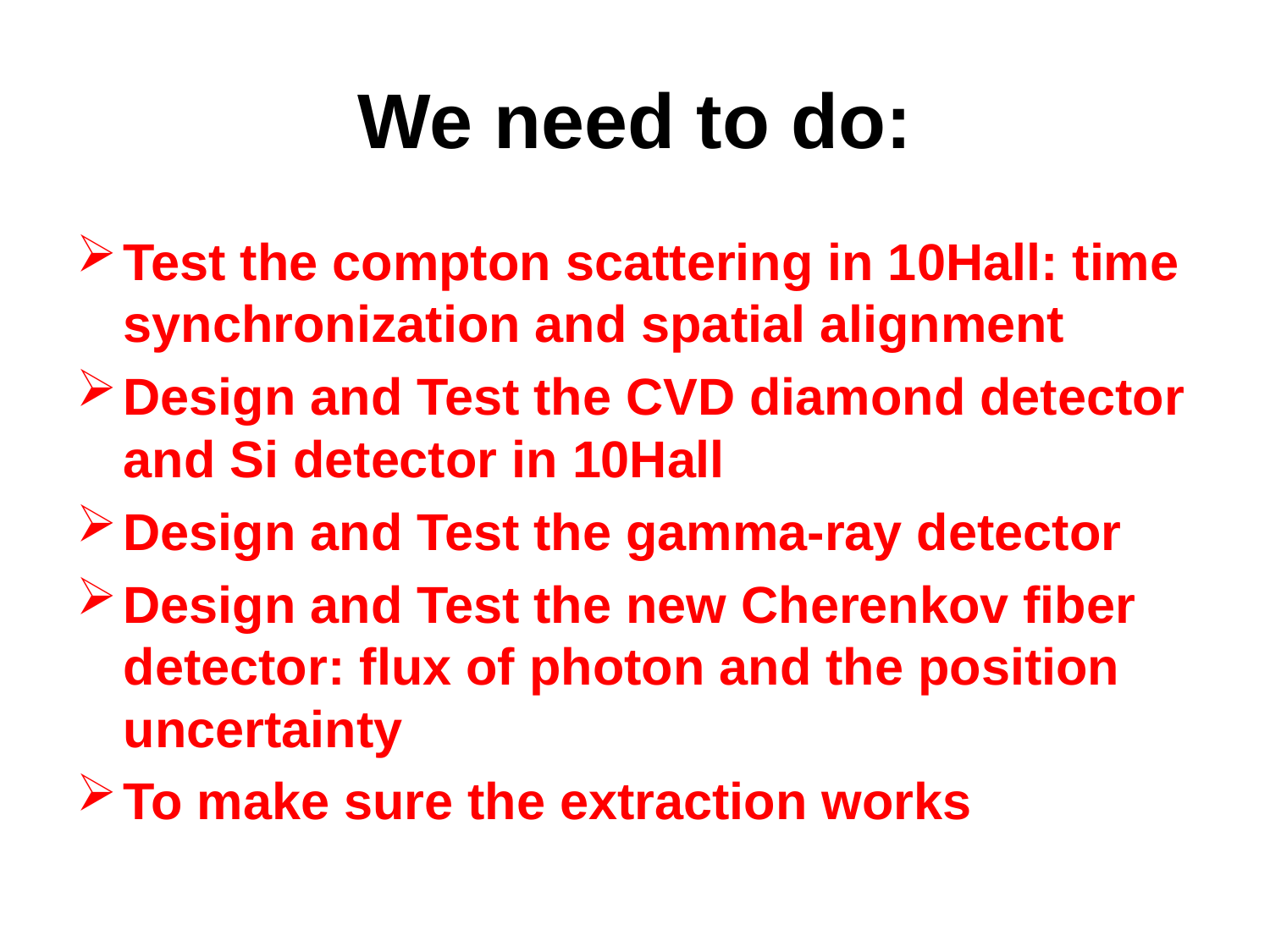

# We need to do:
Test the compton scattering in 10Hall: time synchronization and spatial alignment
Design and Test the CVD diamond detector and Si detector in 10Hall
Design and Test the gamma-ray detector
Design and Test the new Cherenkov fiber detector: flux of photon and the position uncertainty
To make sure the extraction works